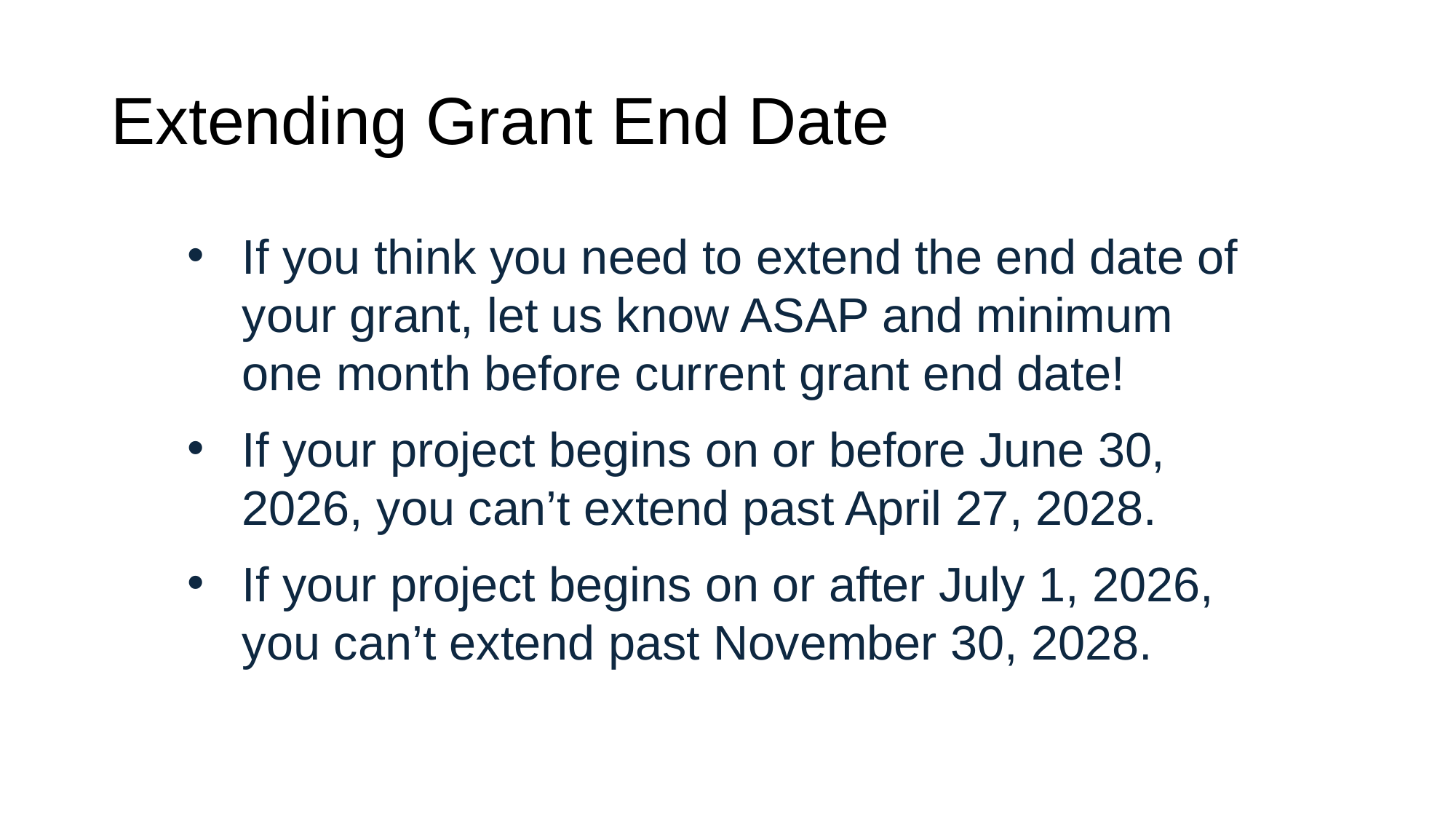

# Extending Grant End Date
If you think you need to extend the end date of your grant, let us know ASAP and minimum one month before current grant end date!
If your project begins on or before June 30, 2026, you can’t extend past April 27, 2028.
If your project begins on or after July 1, 2026, you can’t extend past November 30, 2028.